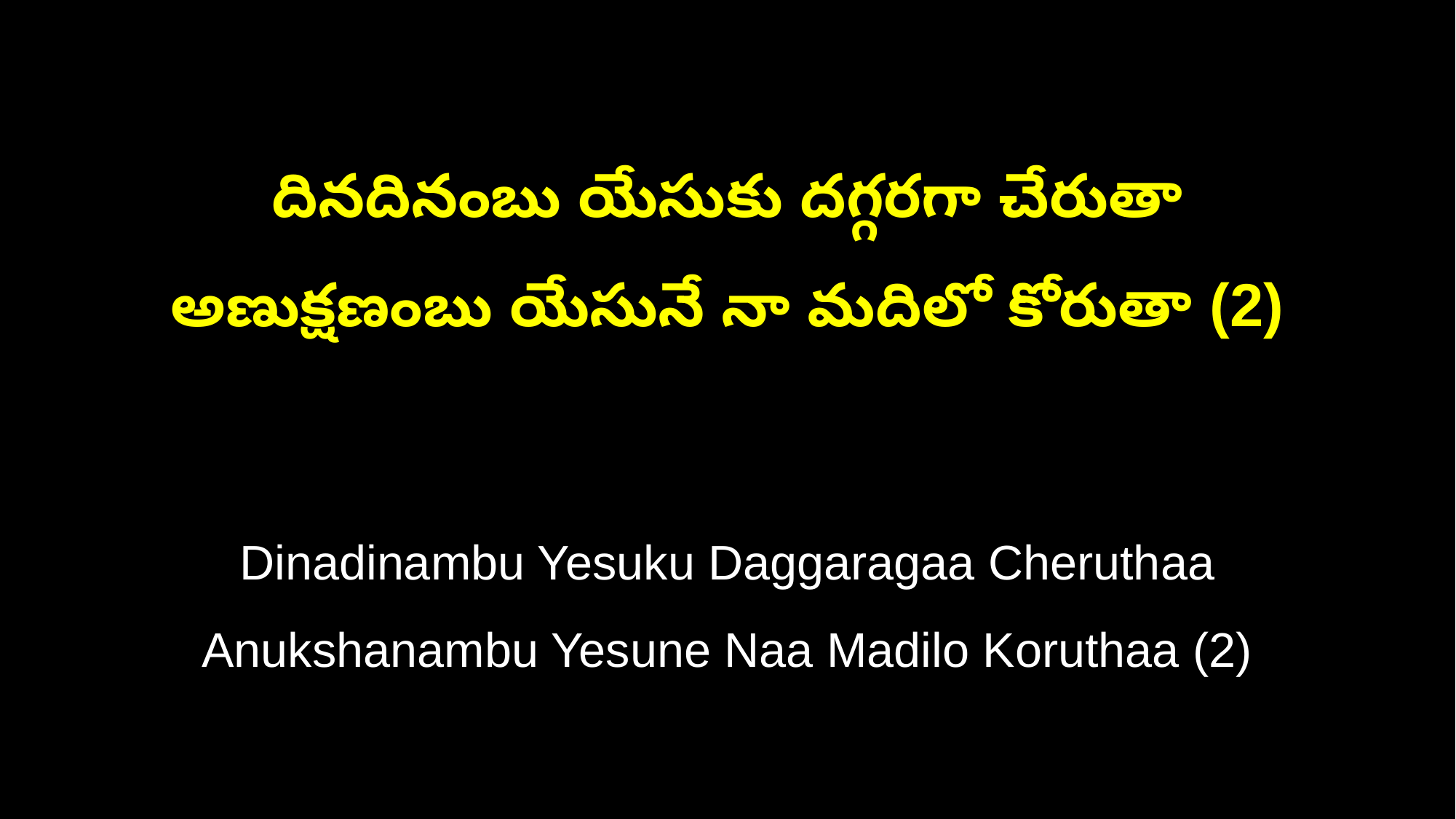

దినదినంబు యేసుకు దగ్గరగా చేరుతా
అణుక్షణంబు యేసునే నా మదిలో కోరుతా (2)
Dinadinambu Yesuku Daggaragaa Cheruthaa
Anukshanambu Yesune Naa Madilo Koruthaa (2)